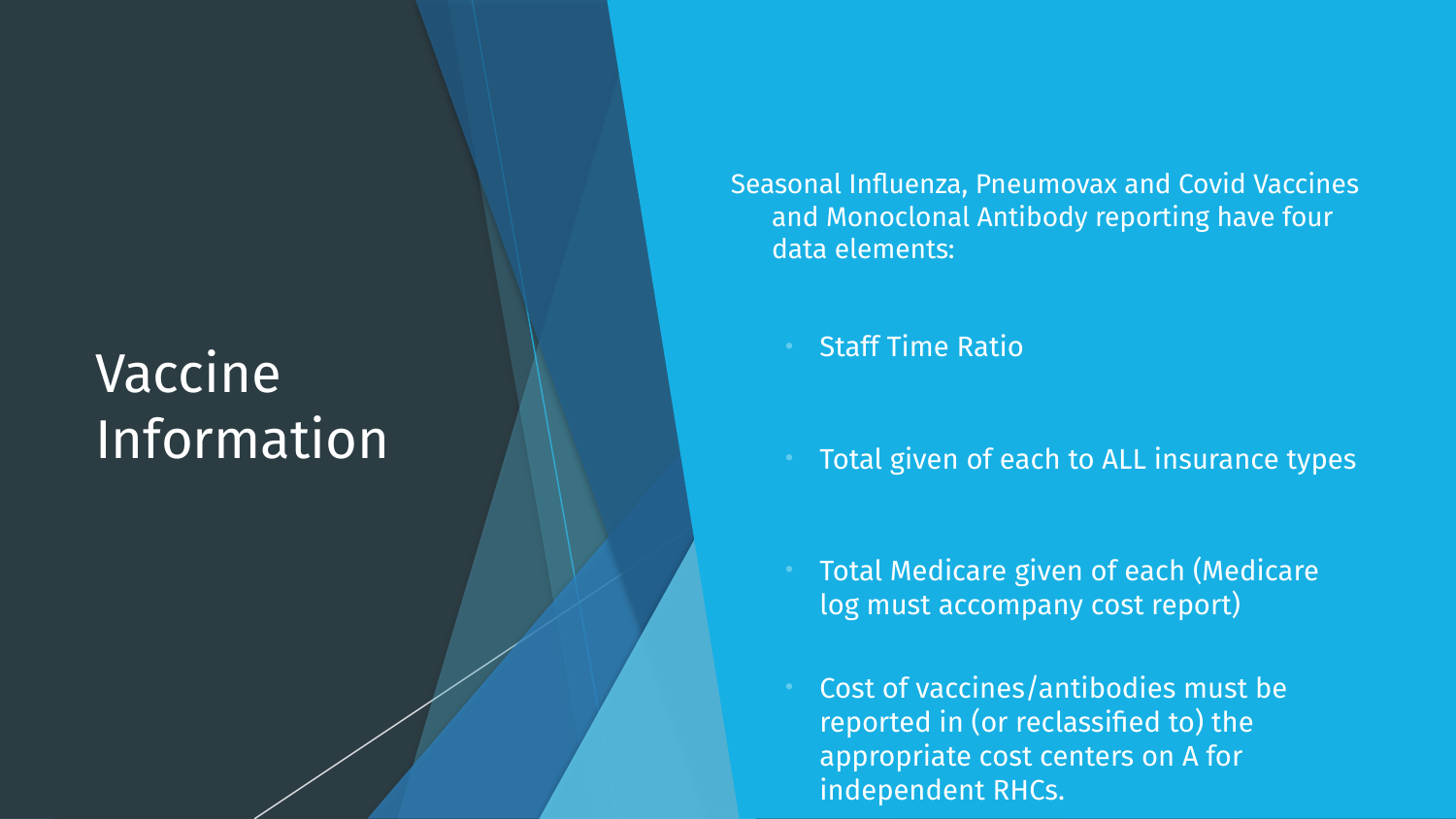

# Vaccine Information
Seasonal Influenza, Pneumovax and Covid Vaccines and Monoclonal Antibody reporting have four data elements:

Staff Time Ratio

Total given of each to ALL insurance types

Total Medicare given of each (Medicare log must accompany cost report)
Cost of vaccines/antibodies must be reported in (or reclassified to) the appropriate cost centers on A for independent RHCs.